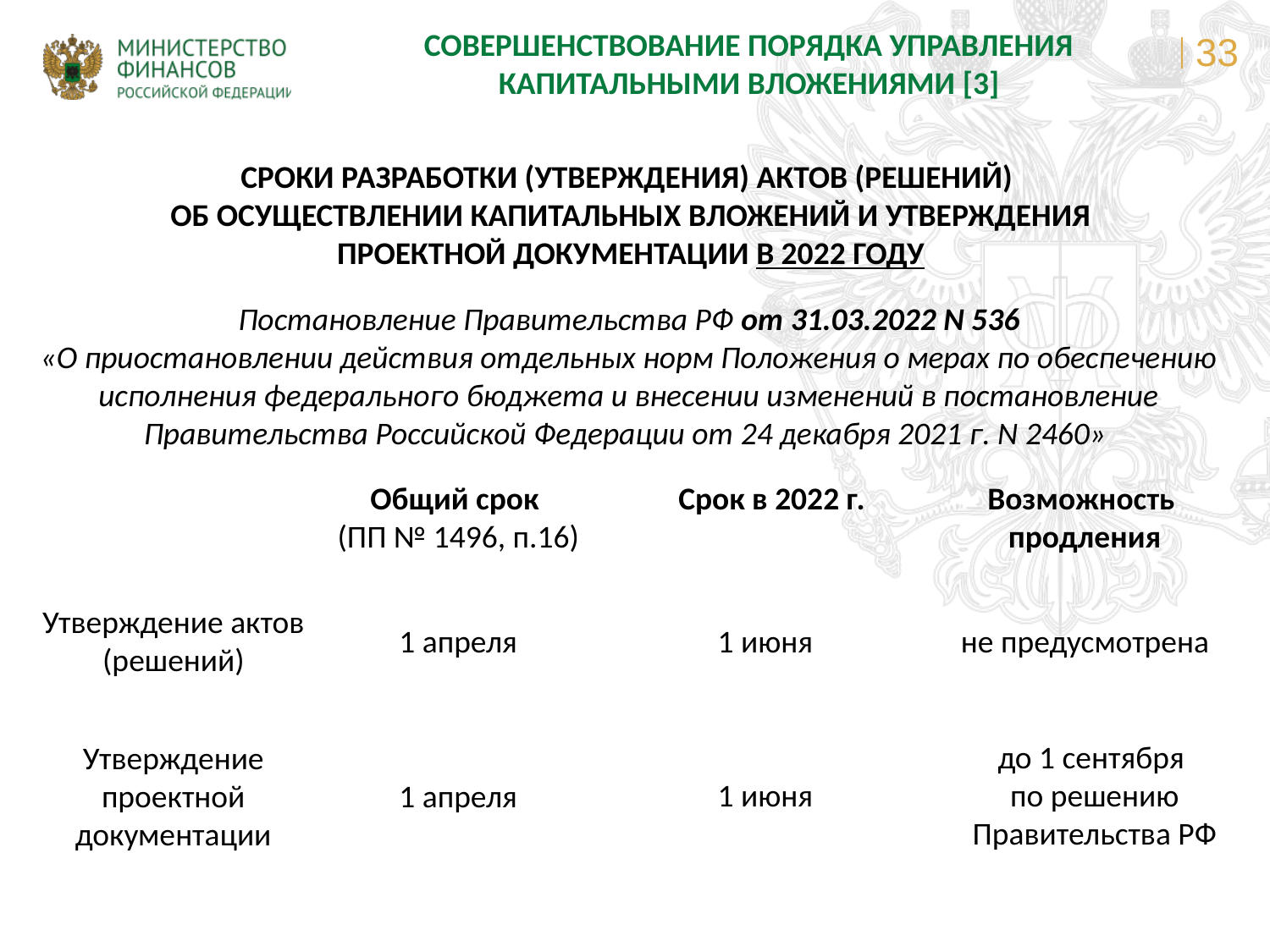

СОВЕРШЕНСТВОВАНИЕ ПОРЯДКА УПРАВЛЕНИЯ КАПИТАЛЬНЫМИ ВЛОЖЕНИЯМИ [3]
СРОКИ РАЗРАБОТКИ (УТВЕРЖДЕНИЯ) АКТОВ (РЕШЕНИЙ)
ОБ ОСУЩЕСТВЛЕНИИ КАПИТАЛЬНЫХ ВЛОЖЕНИЙ И УТВЕРЖДЕНИЯ ПРОЕКТНОЙ ДОКУМЕНТАЦИИ В 2022 ГОДУ
Постановление Правительства РФ от 31.03.2022 N 536
«О приостановлении действия отдельных норм Положения о мерах по обеспечению исполнения федерального бюджета и внесении изменений в постановление Правительства Российской Федерации от 24 декабря 2021 г. N 2460»
Возможность
продления
Срок в 2022 г.
Общий срок
(ПП № 1496, п.16)

Утверждение актов (решений)
1 апреля
1 июня
не предусмотрена
до 1 сентября
по решению Правительства РФ
Утверждение проектной документации
1 июня
1 апреля